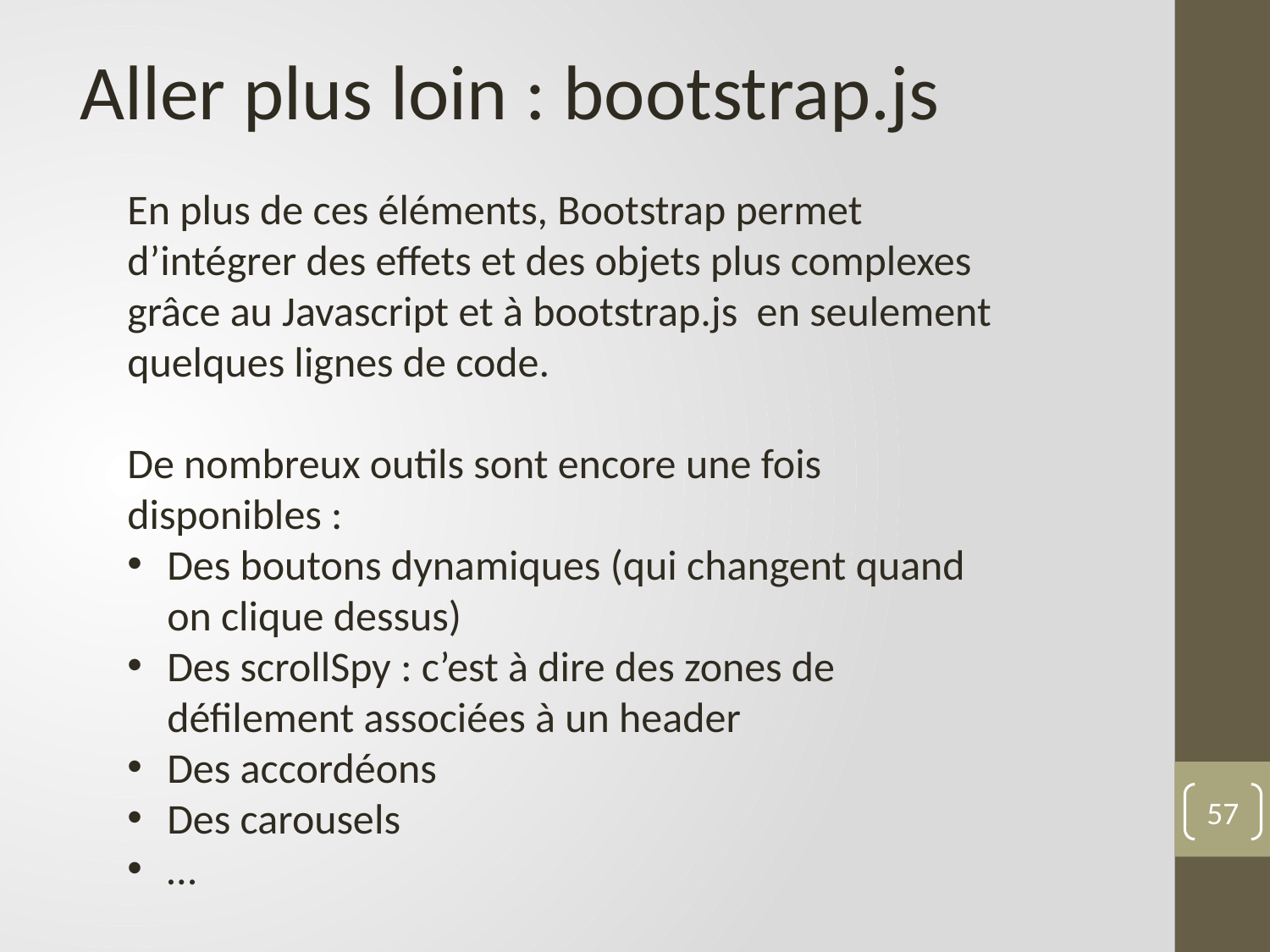

Aller plus loin : bootstrap.js
En plus de ces éléments, Bootstrap permet d’intégrer des effets et des objets plus complexes grâce au Javascript et à bootstrap.js  en seulement quelques lignes de code.

De nombreux outils sont encore une fois disponibles :
Des boutons dynamiques (qui changent quand on clique dessus)
Des scrollSpy : c’est à dire des zones de défilement associées à un header
Des accordéons
Des carousels
…

57